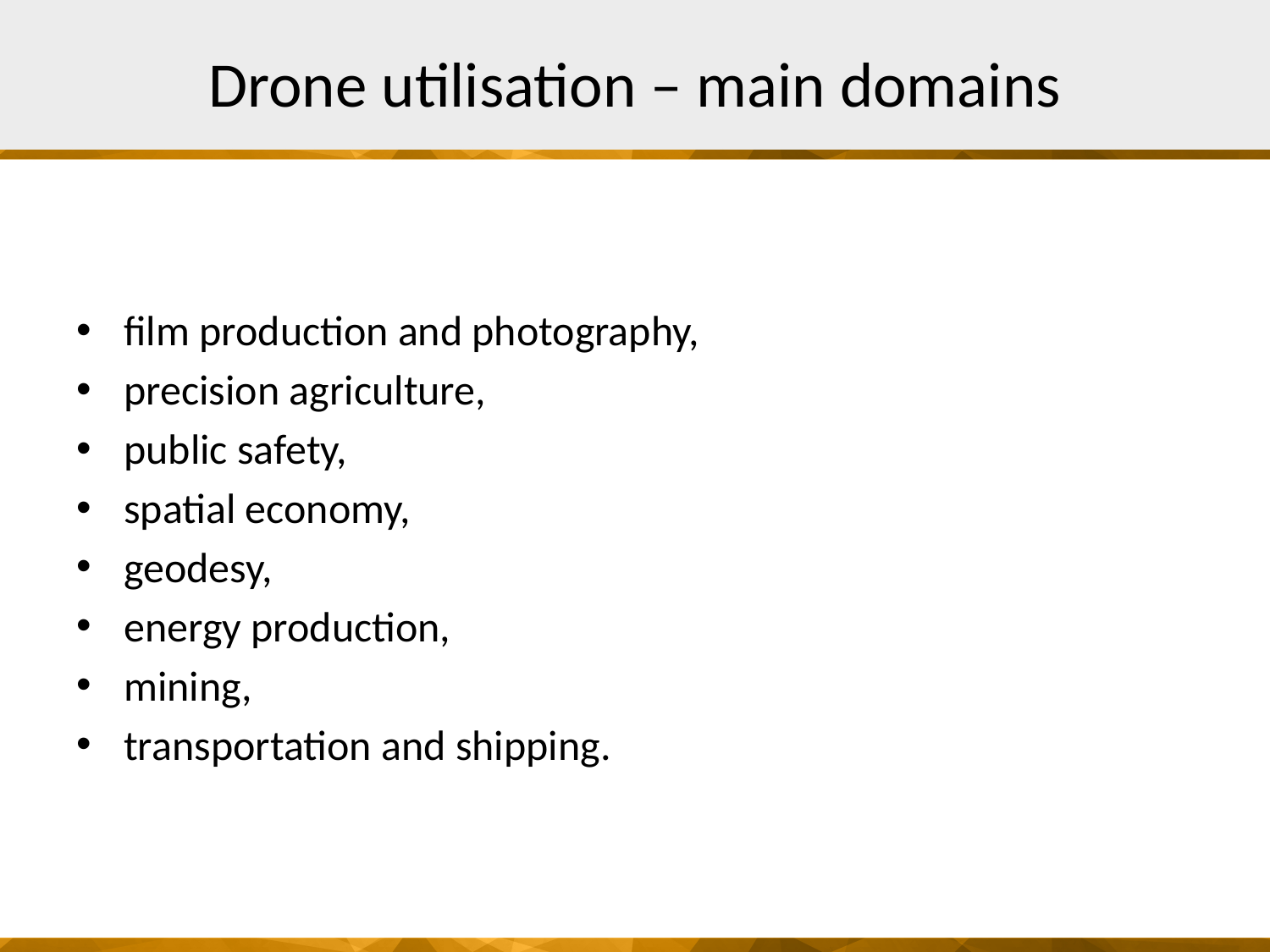

# Drone utilisation – main domains
film production and photography,
precision agriculture,
public safety,
spatial economy,
geodesy,
energy production,
mining,
transportation and shipping.